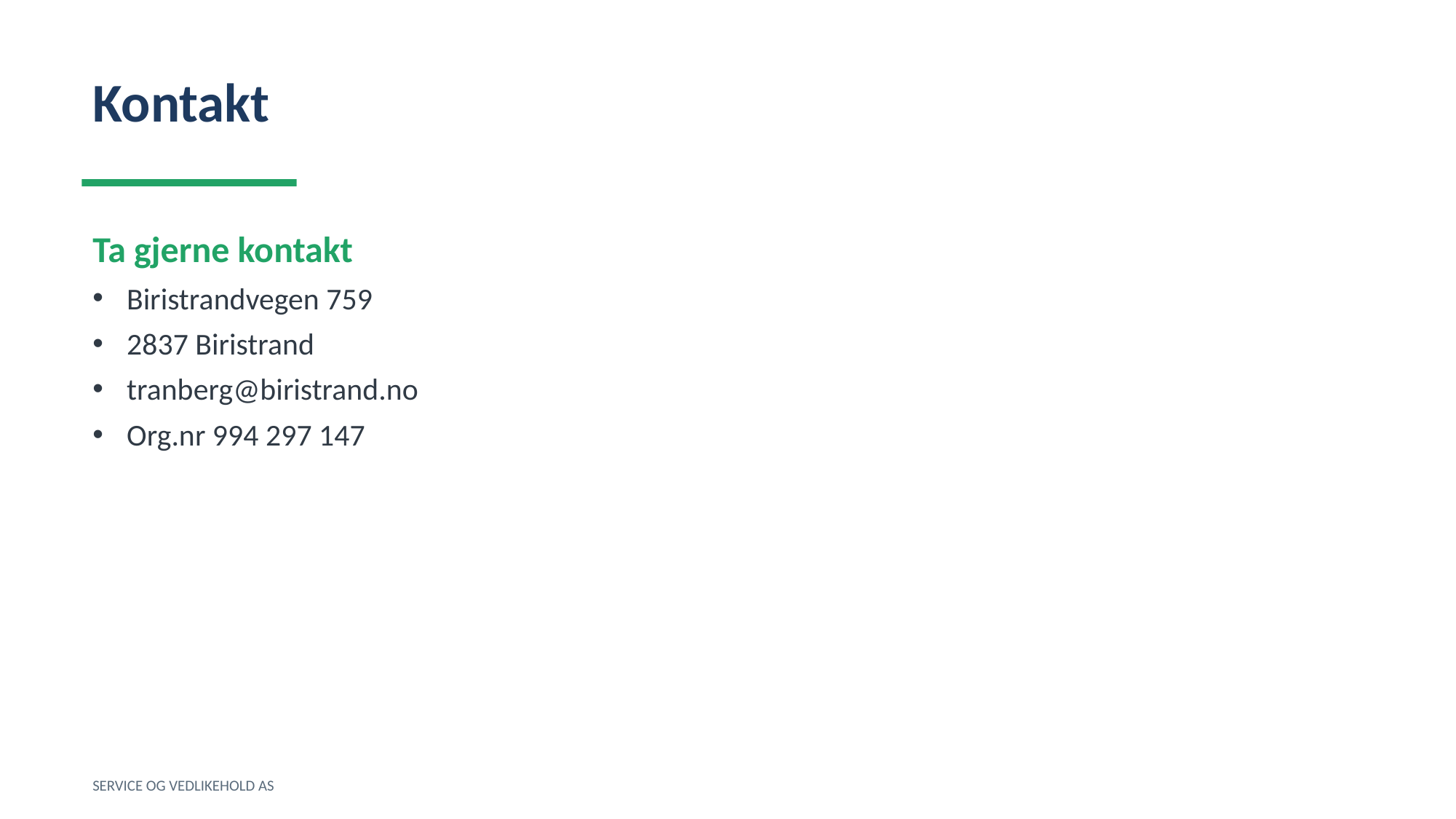

Kontakt

Ta gjerne kontakt
Biristrandvegen 759
2837 Biristrand
tranberg@biristrand.no
Org.nr 994 297 147
SERVICE OG VEDLIKEHOLD AS